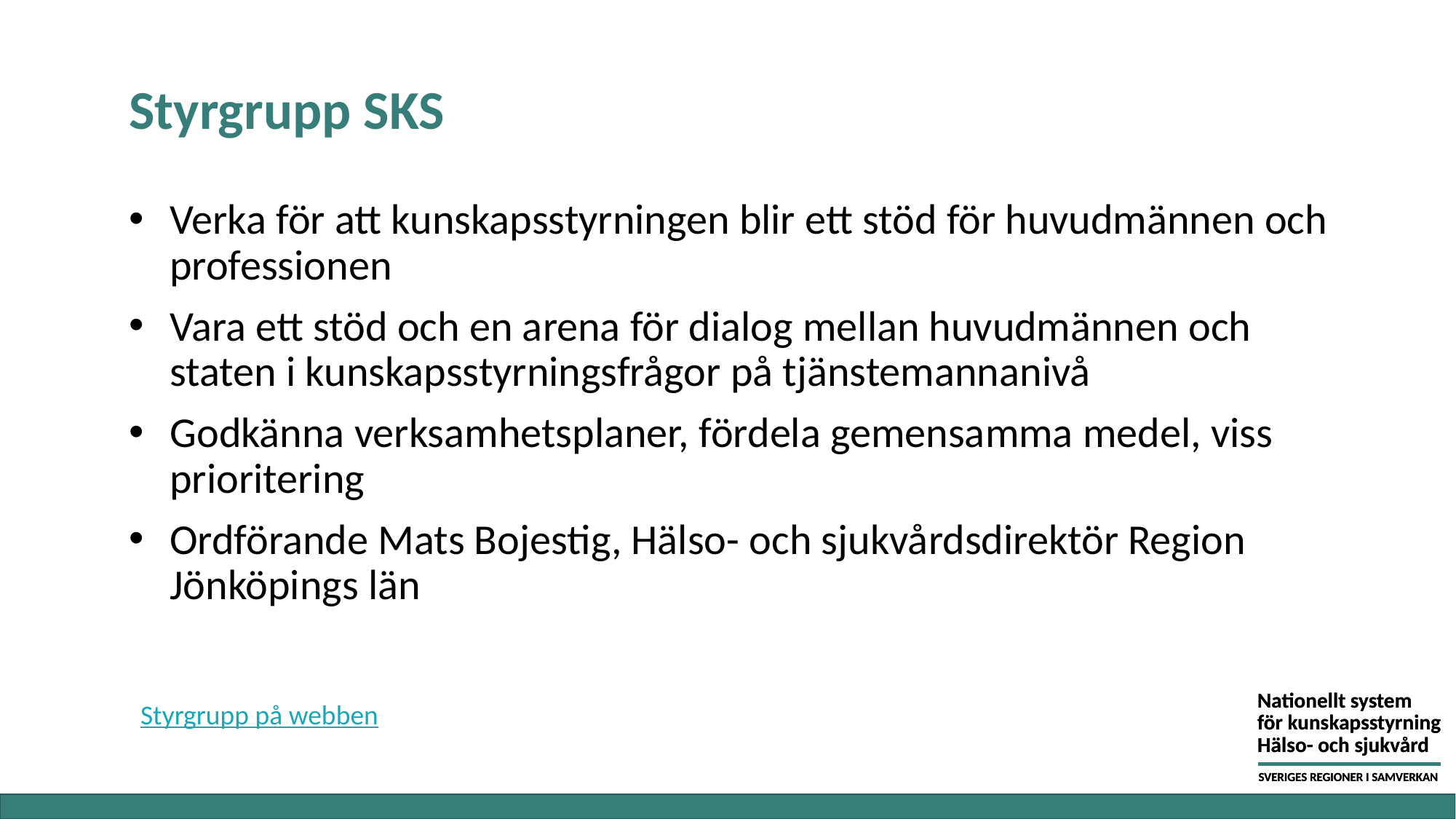

# Styrgrupp SKS
Verka för att kunskapsstyrningen blir ett stöd för huvudmännen och professionen
Vara ett stöd och en arena för dialog mellan huvudmännen och staten i kunskapsstyrningsfrågor på tjänstemannanivå
Godkänna verksamhetsplaner, fördela gemensamma medel, viss prioritering
Ordförande Mats Bojestig, Hälso- och sjukvårdsdirektör Region Jönköpings län

Styrgrupp på webben